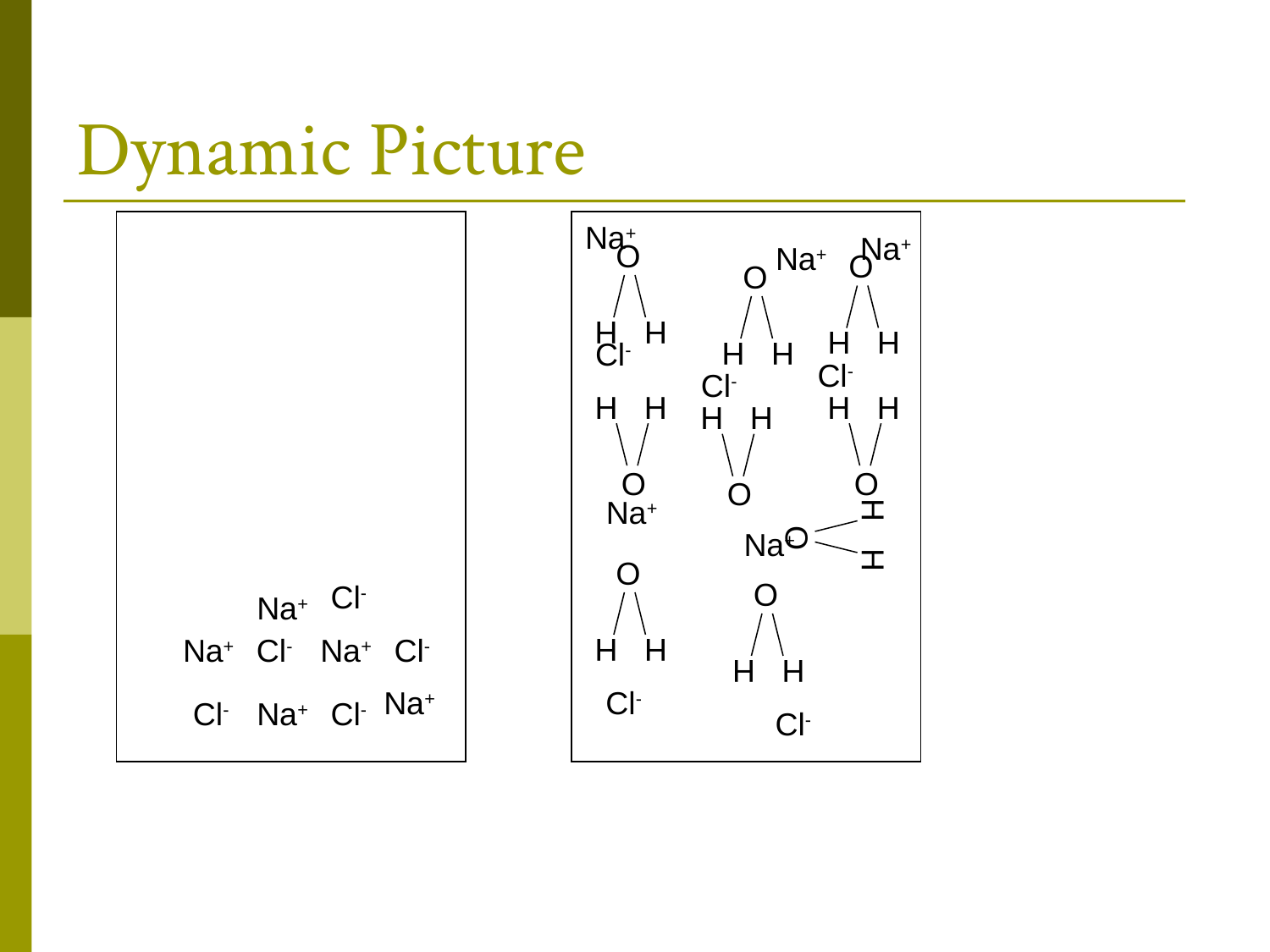

# Dynamic Picture

Na+
Na+
H   H

   O

Na+
H   H

   O

H   H

   O

Cl-
Cl-
Cl-
H   H

   O

H   H

   O

H   H

   O

H   H

   O

Na+
Na+
H   H

   O

H   H

   O

Cl-
Cl-
Cl-
Na+
Na+
Cl-
Na+
Cl-
Na+
Cl-
Na+
Cl-